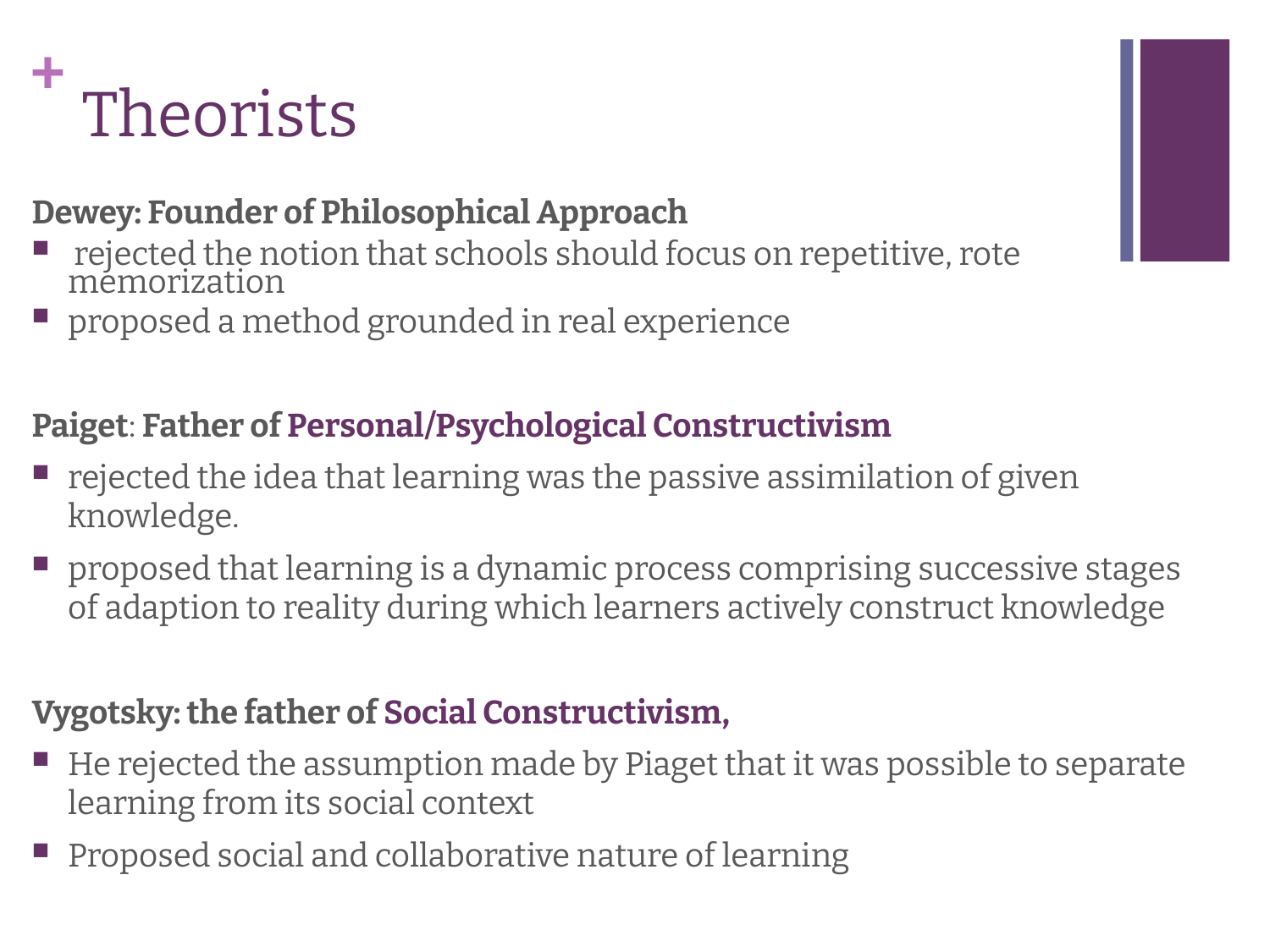

# Theorists
Dewey: Founder of Philosophical Approach
 rejected the notion that schools should focus on repetitive, rote memorization
proposed a method grounded in real experience

Paiget: Father of Personal/Psychological Constructivism
rejected the idea that learning was the passive assimilation of given knowledge.
proposed that learning is a dynamic process comprising successive stages of adaption to reality during which learners actively construct knowledge

Vygotsky: the father of Social Constructivism,
He rejected the assumption made by Piaget that it was possible to separate learning from its social context
Proposed social and collaborative nature of learning